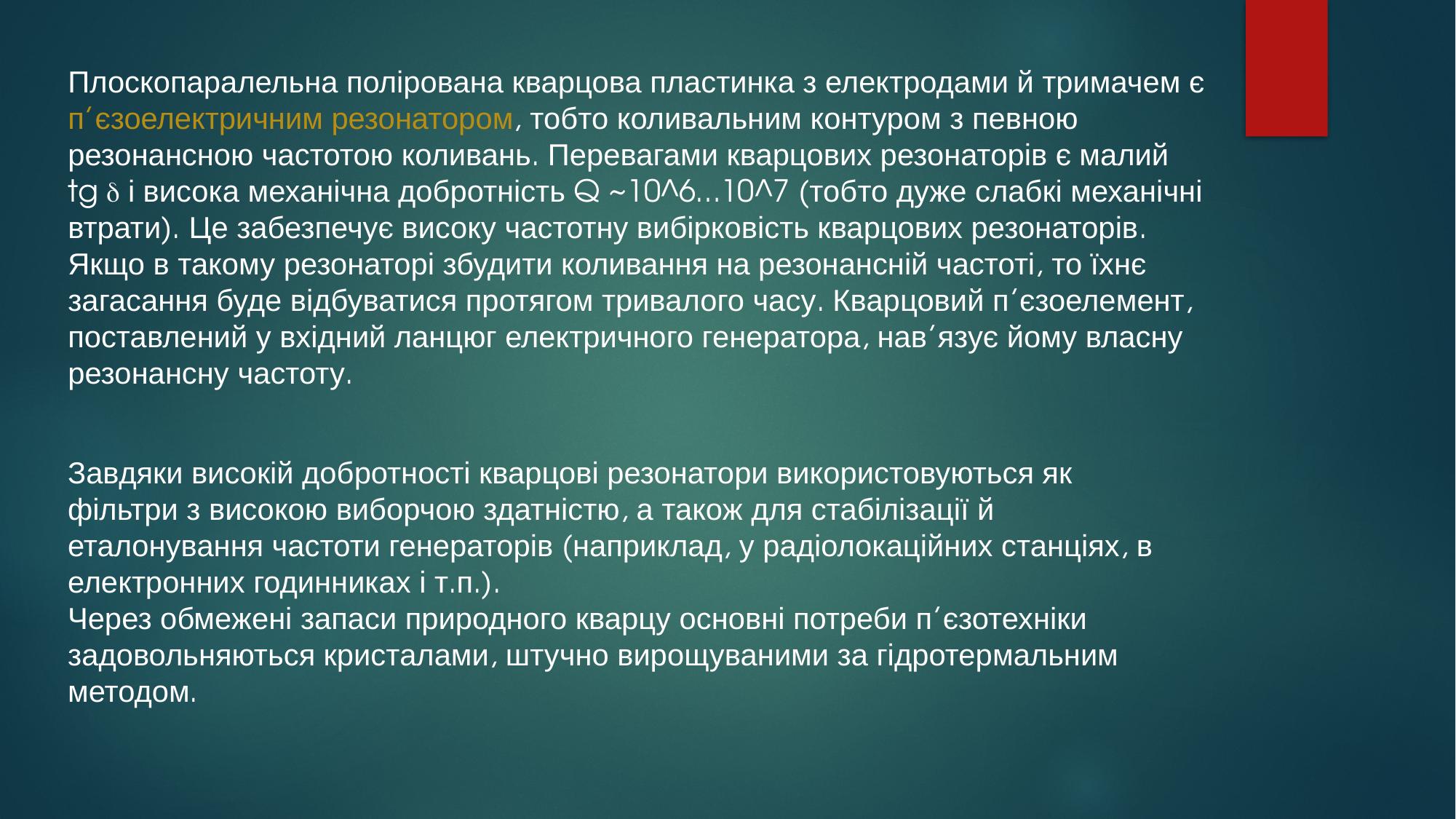

Плоскопаралельна полірована кварцова пластинка з електродами й тримачем є п’єзоелектричним резонатором, тобто коливальним контуром з певною резонансною частотою коливань. Перевагами кварцових резонаторів є малий tg δ і висока механічна добротність Q ~10^6…10^7 (тобто дуже слабкі механічні втрати). Це забезпечує високу частотну вибірковість кварцових резонаторів. Якщо в такому резонаторі збудити коливання на резонансній частоті, то їхнє загасання буде відбуватися протягом тривалого часу. Кварцовий п’єзоелемент, поставлений у вхідний ланцюг електричного генератора, нав’язує йому власну резонансну частоту.
Завдяки високій добротності кварцові резонатори використовуються як фільтри з високою виборчою здатністю, а також для стабілізації й еталонування частоти генераторів (наприклад, у радіолокаційних станціях, в електронних годинниках і т.п.).
Через обмежені запаси природного кварцу основні потреби п’єзотехніки задовольняються кристалами, штучно вирощуваними за гідротермальним методом.